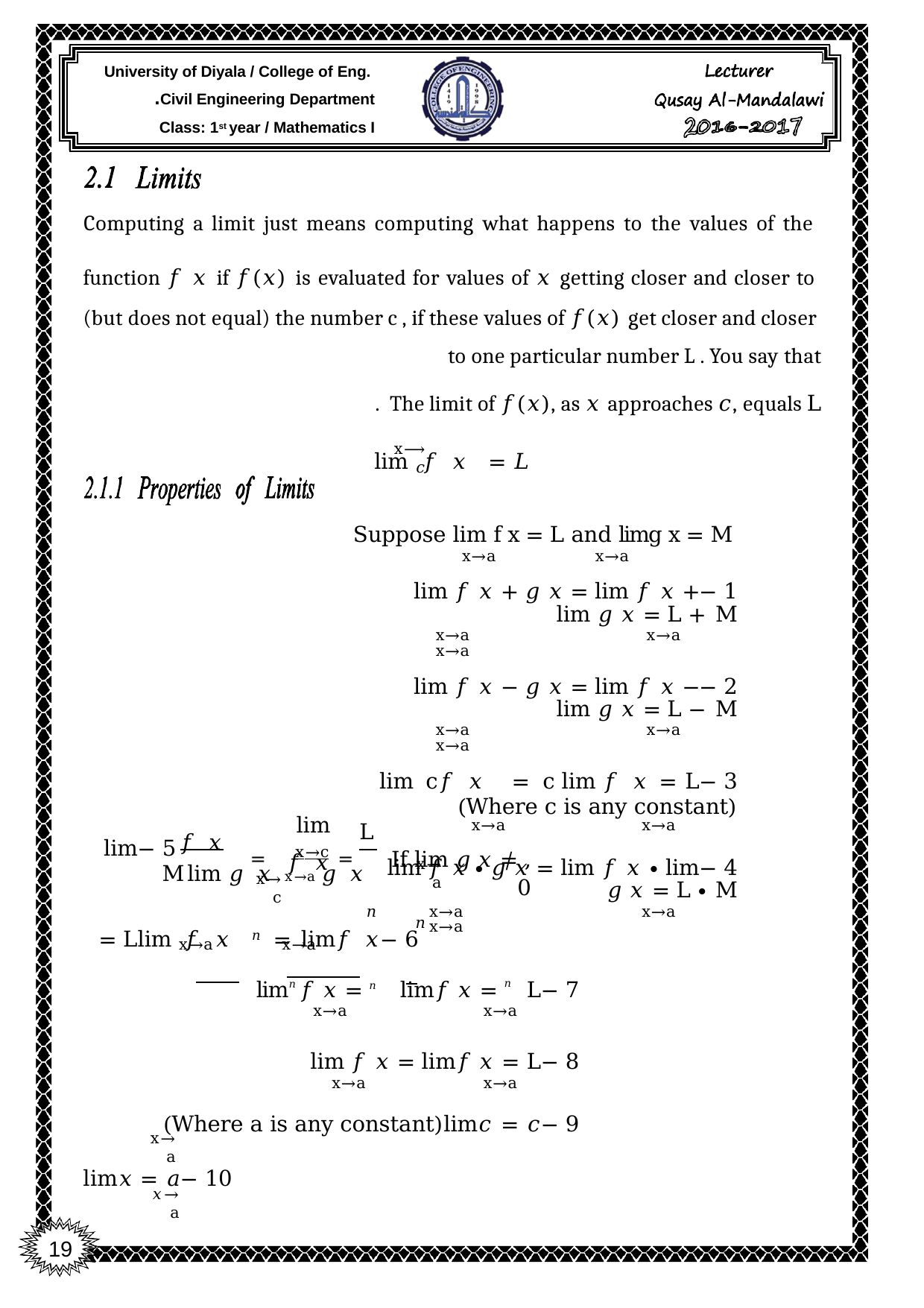

University of Diyala / College of Eng.  Civil Engineering Department.
Class: 1st year / Mathematics I

Computing a limit just means computing what happens to the values of the  function 𝑓 𝑥 if 𝑓(𝑥) is evaluated for values of 𝑥 getting closer and closer to  (but does not equal) the number c , if these values of 𝑓(𝑥) get closer and closer  to one particular number L . You say that
The limit of 𝑓(𝑥), as 𝑥 approaches 𝑐, equals L .
lim  𝑓  𝑥   = 𝐿
x⟶𝑐

Suppose lim f x = L and lim⁡g x = M
x→a	x→a

1 −	lim 𝑓 𝑥 + 𝑔 𝑥 = lim 𝑓 𝑥 + lim 𝑔 𝑥 = L + M
x→a	x→a	x→a

2 −	lim 𝑓 𝑥 − 𝑔 𝑥 = lim 𝑓 𝑥 − lim 𝑔 𝑥 = L − M
x→a	x→a	x→a

3 −	lim  c𝑓  𝑥    =  c lim 𝑓  𝑥 = L	(Where c is any constant)
x→a	x→a

4 −	lim 𝑓 𝑥 ∙ 𝑔 𝑥 = lim 𝑓 𝑥 ∙ lim 𝑔 𝑥 = L ∙ M
x→a	x→a	x→a
lim 𝑓 𝑥
𝑓 𝑥
L
= x→c	  =
5 −	lim
, If lim 𝑔 𝑥 ≠ 0
x→a 𝑔 𝑥 	lim 𝑔 𝑥 	M

x→a
x→c
𝑛
𝑛
6 −	lim  𝑓  𝑥   𝑛   = lim𝑓 𝑥	= L
x→a	x→a

7 −	lim𝑛 𝑓 𝑥 = 𝑛 lim𝑓 𝑥 = 𝑛 L
x→a	x→a

8 −	lim 𝑓 𝑥 = lim𝑓 𝑥 = L
x→a	x→a

9 −	lim𝑐 = 𝑐	(Where a is any constant)

x→a
10 −	lim𝑥 = 𝑎
𝑥→a
19